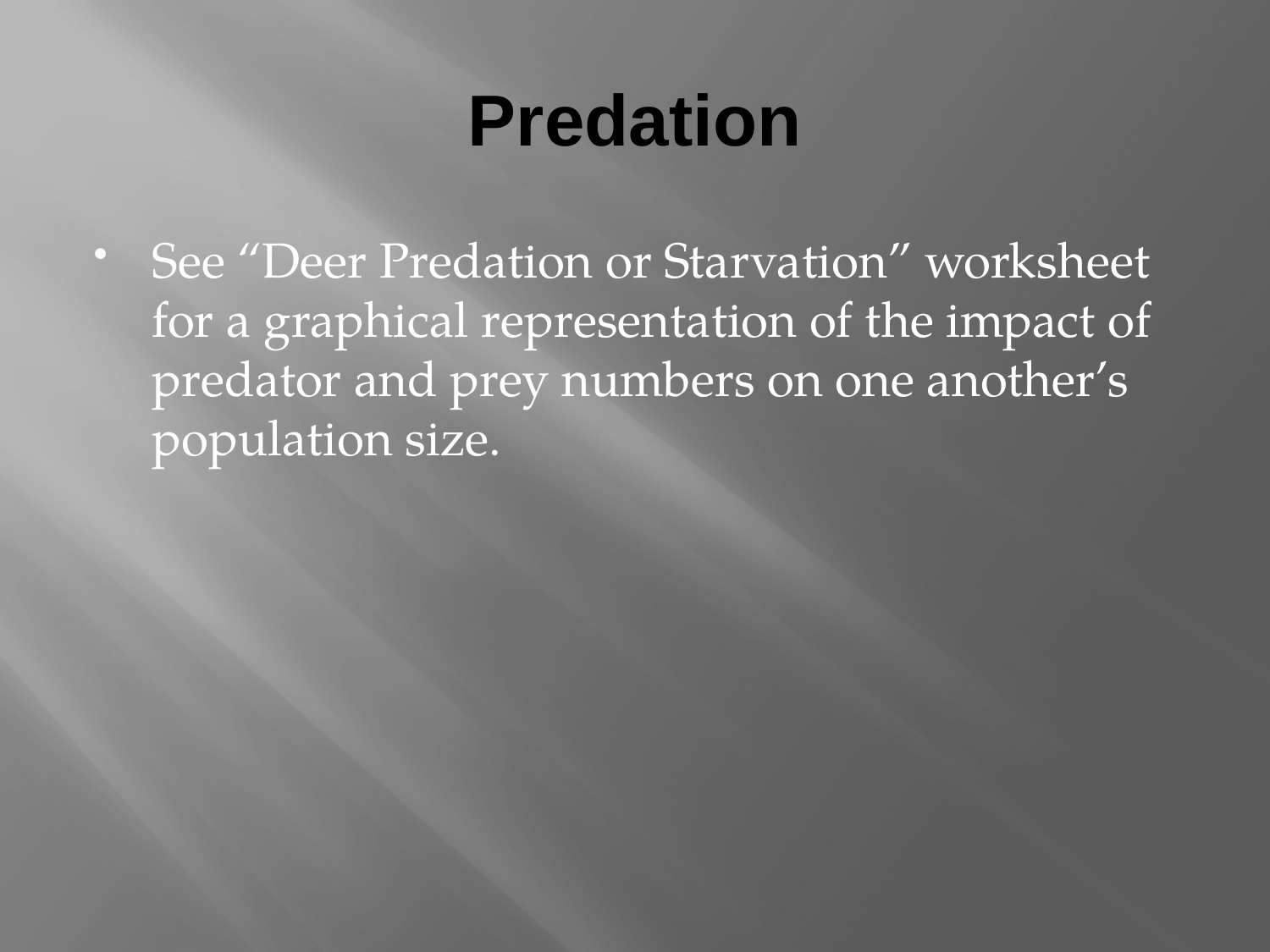

# Predation
See “Deer Predation or Starvation” worksheet for a graphical representation of the impact of predator and prey numbers on one another’s population size.